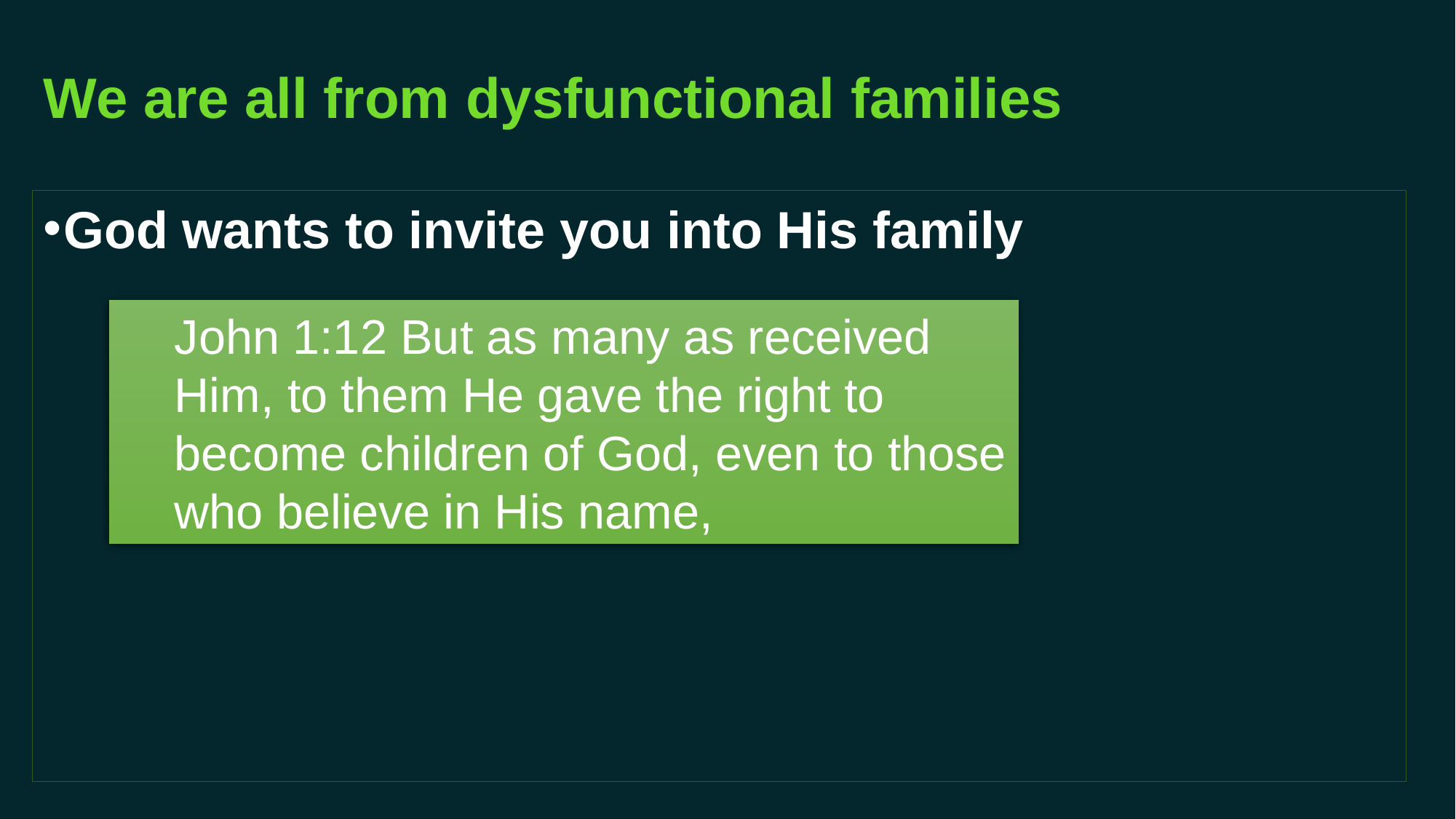

# We are all from dysfunctional families
God wants to invite you into His family

John 1:12 But as many as received Him, to them He gave the right to become children of God, even to those who believe in His name,